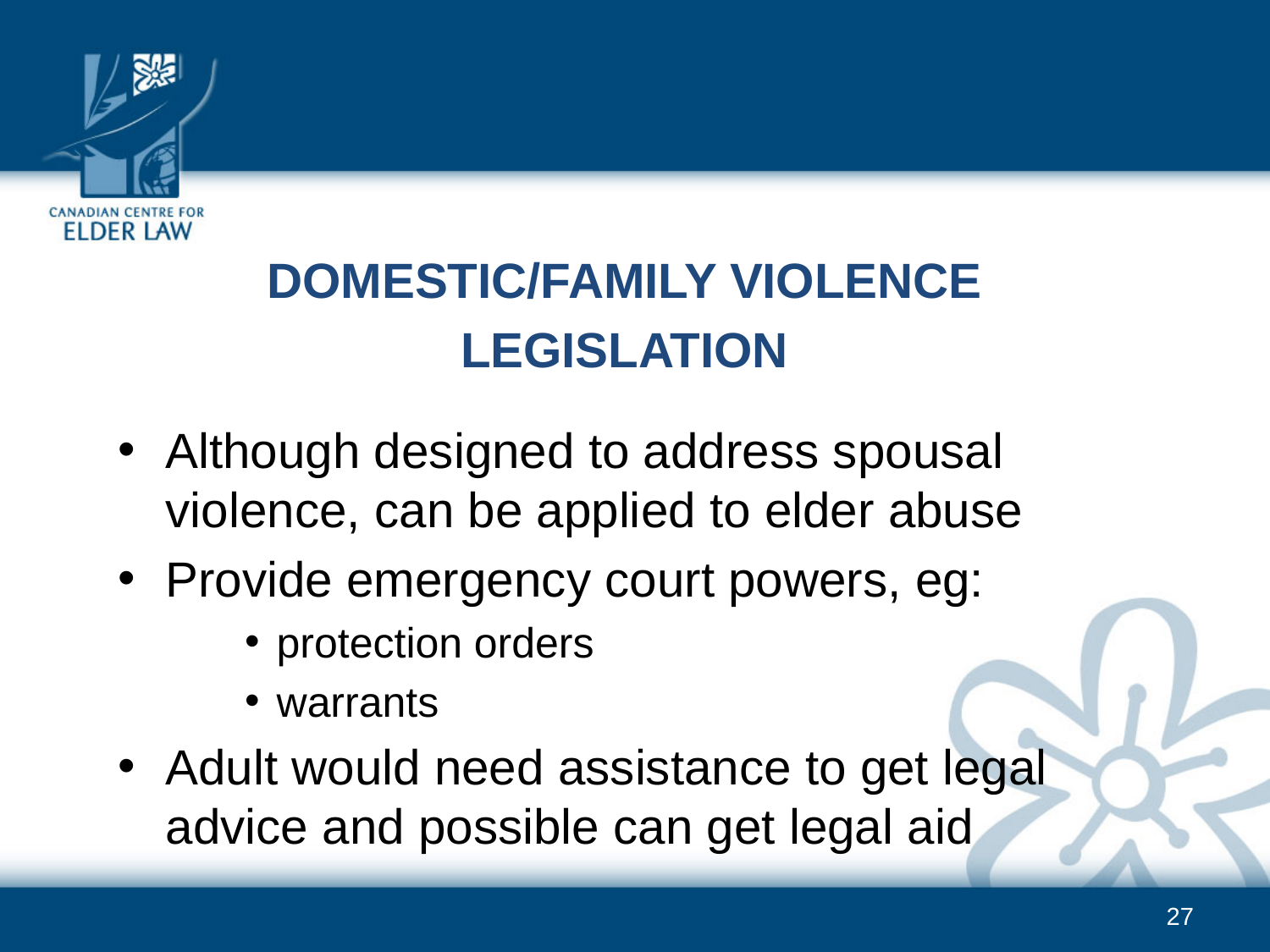

domestic/family violence
legislation
Although designed to address spousal violence, can be applied to elder abuse
Provide emergency court powers, eg:
protection orders
warrants
Adult would need assistance to get legal advice and possible can get legal aid